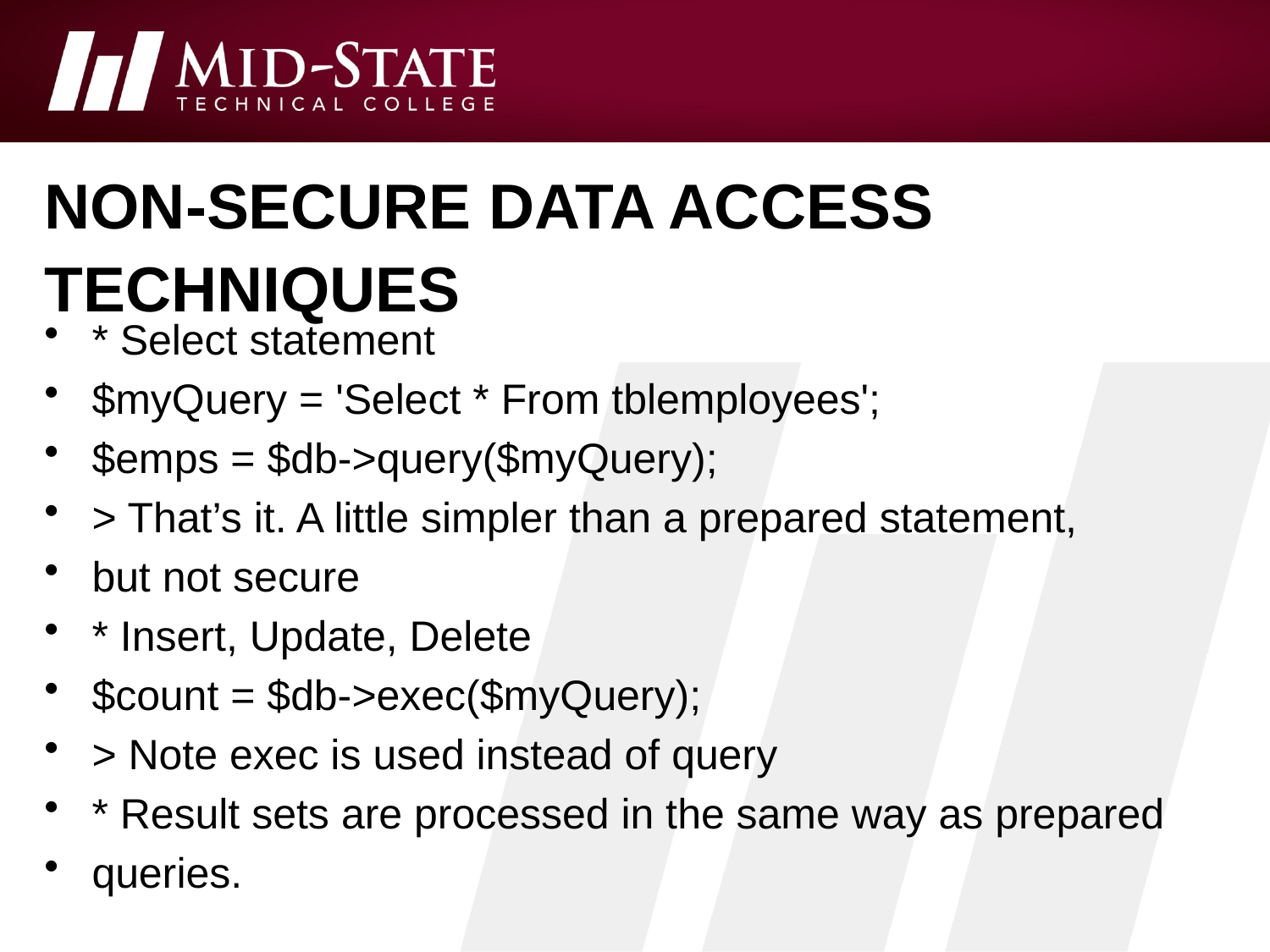

# Non-Secure Data Access Techniques
* Select statement
$myQuery = 'Select * From tblemployees';
$emps = $db->query($myQuery);
> That’s it. A little simpler than a prepared statement,
but not secure
* Insert, Update, Delete
$count = $db->exec($myQuery);
> Note exec is used instead of query
* Result sets are processed in the same way as prepared
queries.